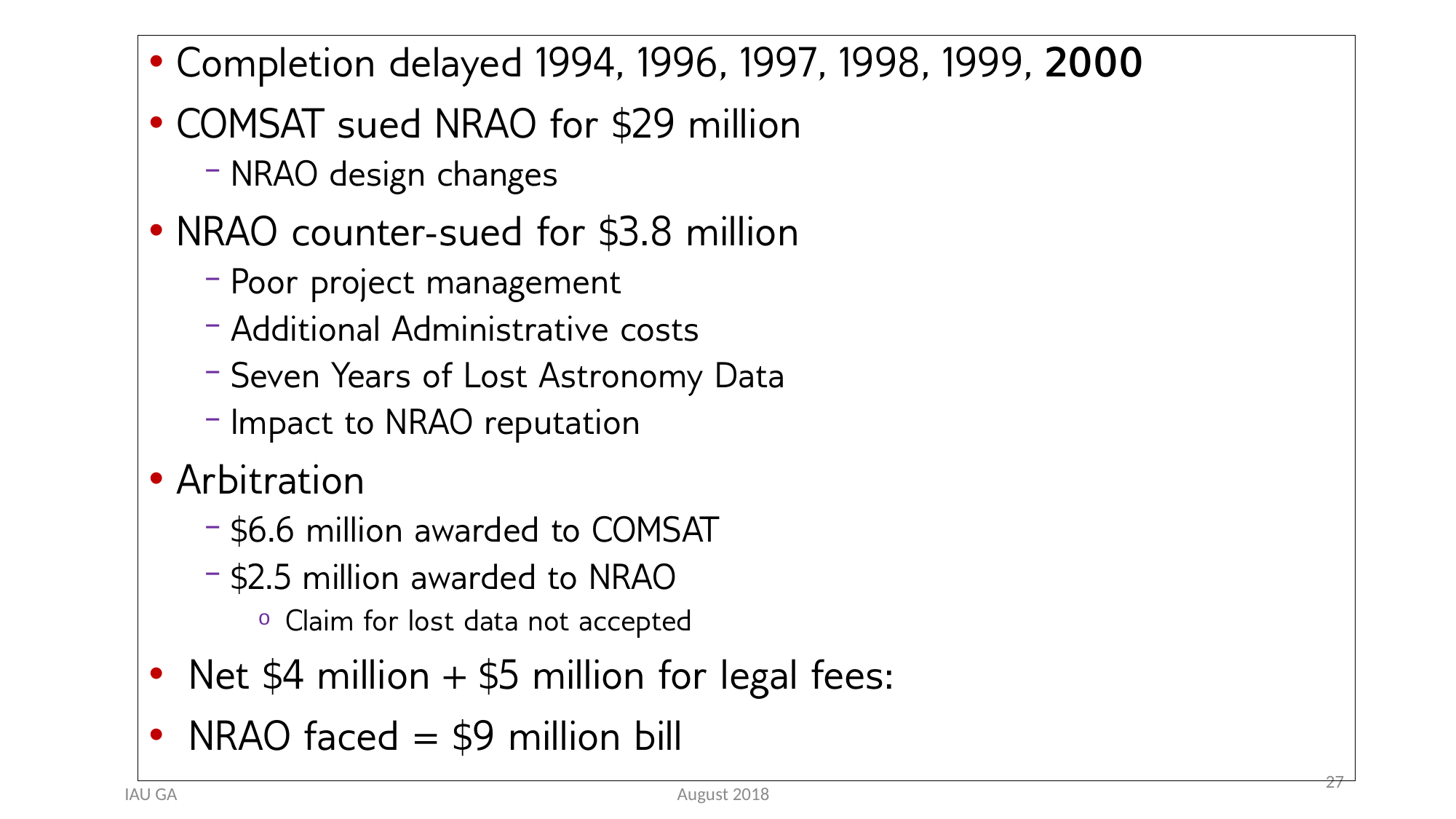

Completion delayed 1994, 1996, 1997, 1998, 1999, 2000
COMSAT sued NRAO for $29 million
NRAO design changes
NRAO counter-sued for $3.8 million
Poor project management
Additional Administrative costs
Seven Years of Lost Astronomy Data
Impact to NRAO reputation
Arbitration
$6.6 million awarded to COMSAT
$2.5 million awarded to NRAO
Claim for lost data not accepted
 Net $4 million + $5 million for legal fees:
 NRAO faced = $9 million bill
27
IAU GA                                                                                                                        August 2018